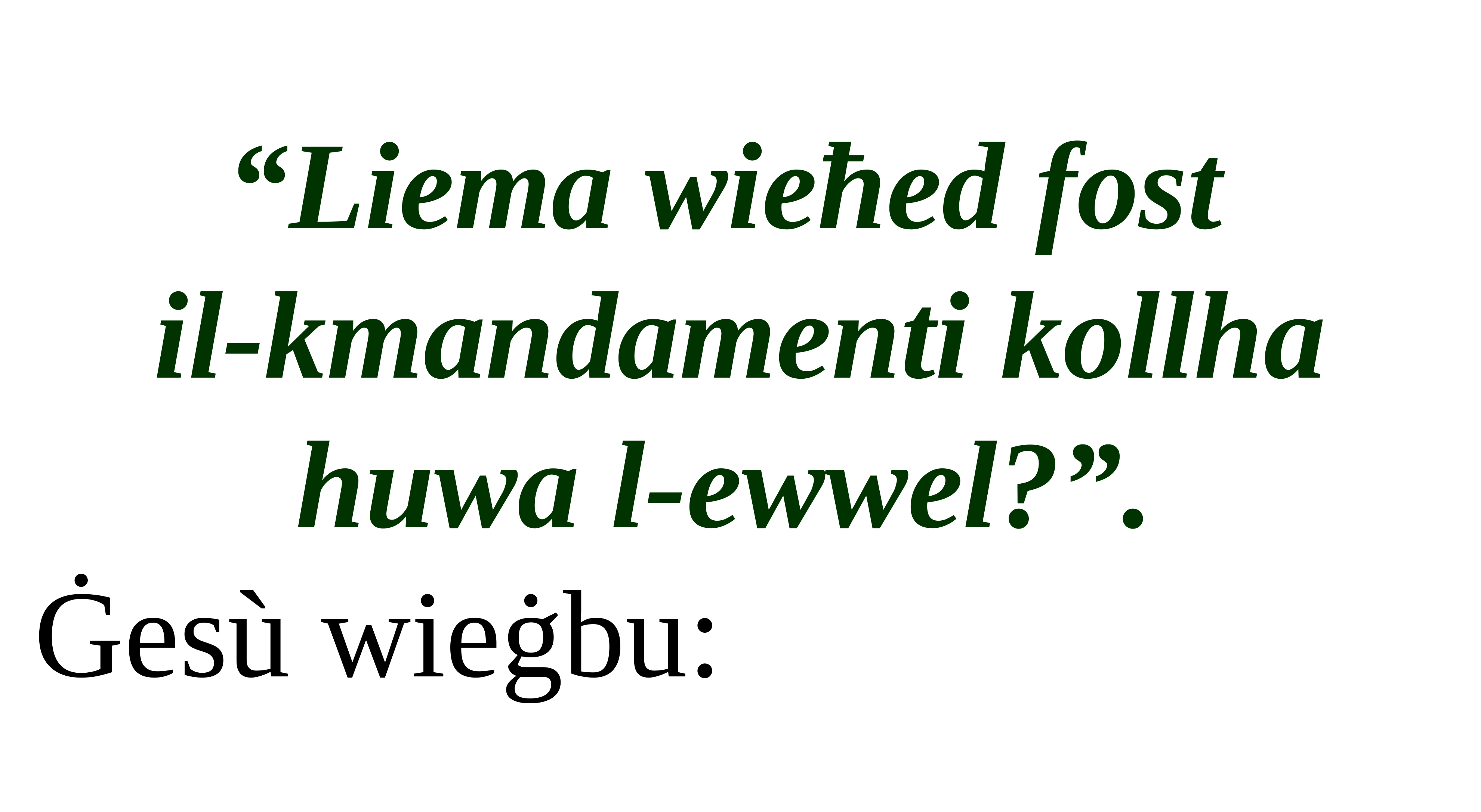

“Liema wieħed fost
il-kmandamenti kollha huwa l-ewwel?”.
Ġesù wieġbu: